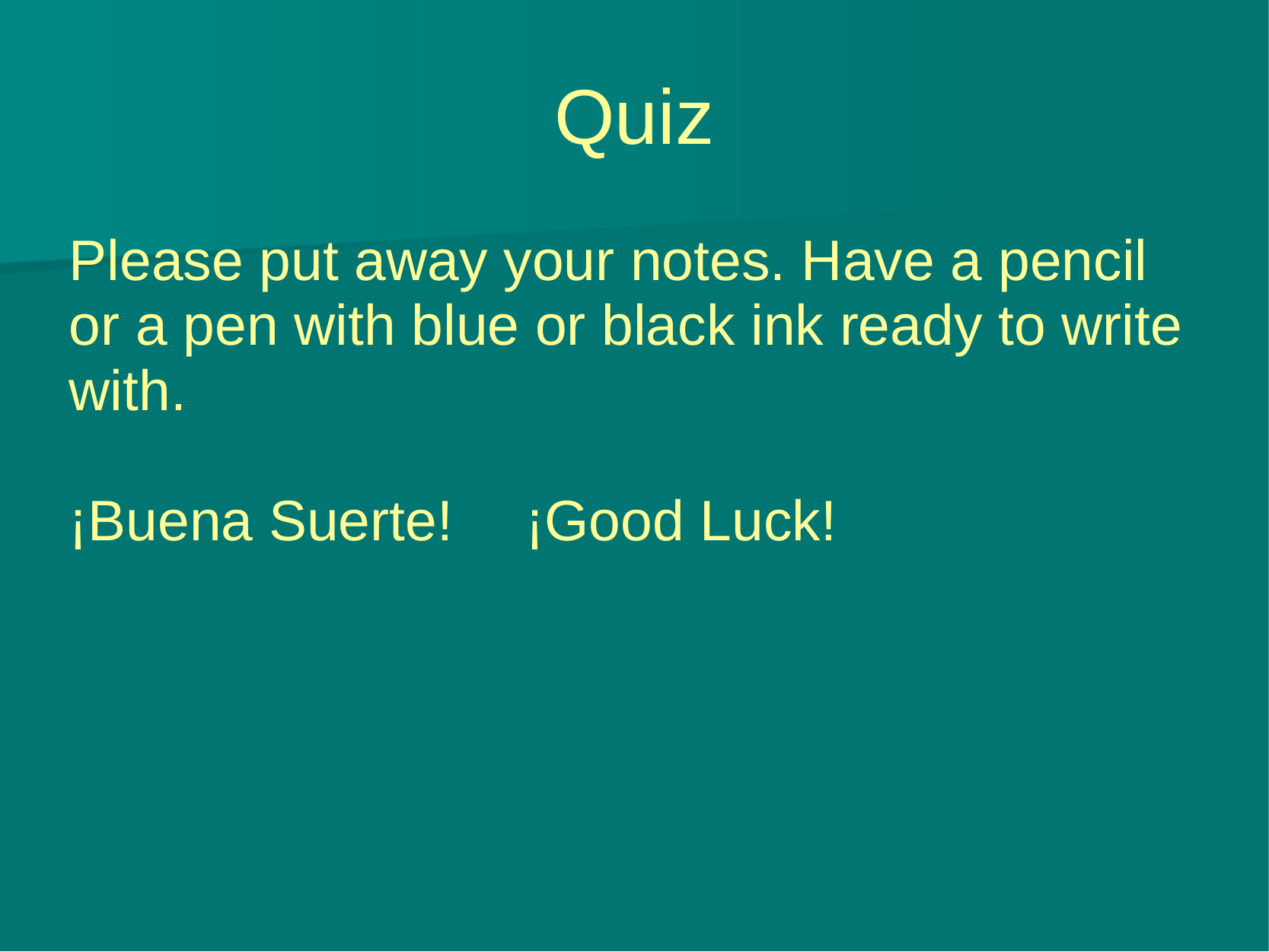

# Quiz
Please put away your notes. Have a pencil or a pen with blue or black ink ready to write with.

¡Buena Suerte!	¡Good Luck!